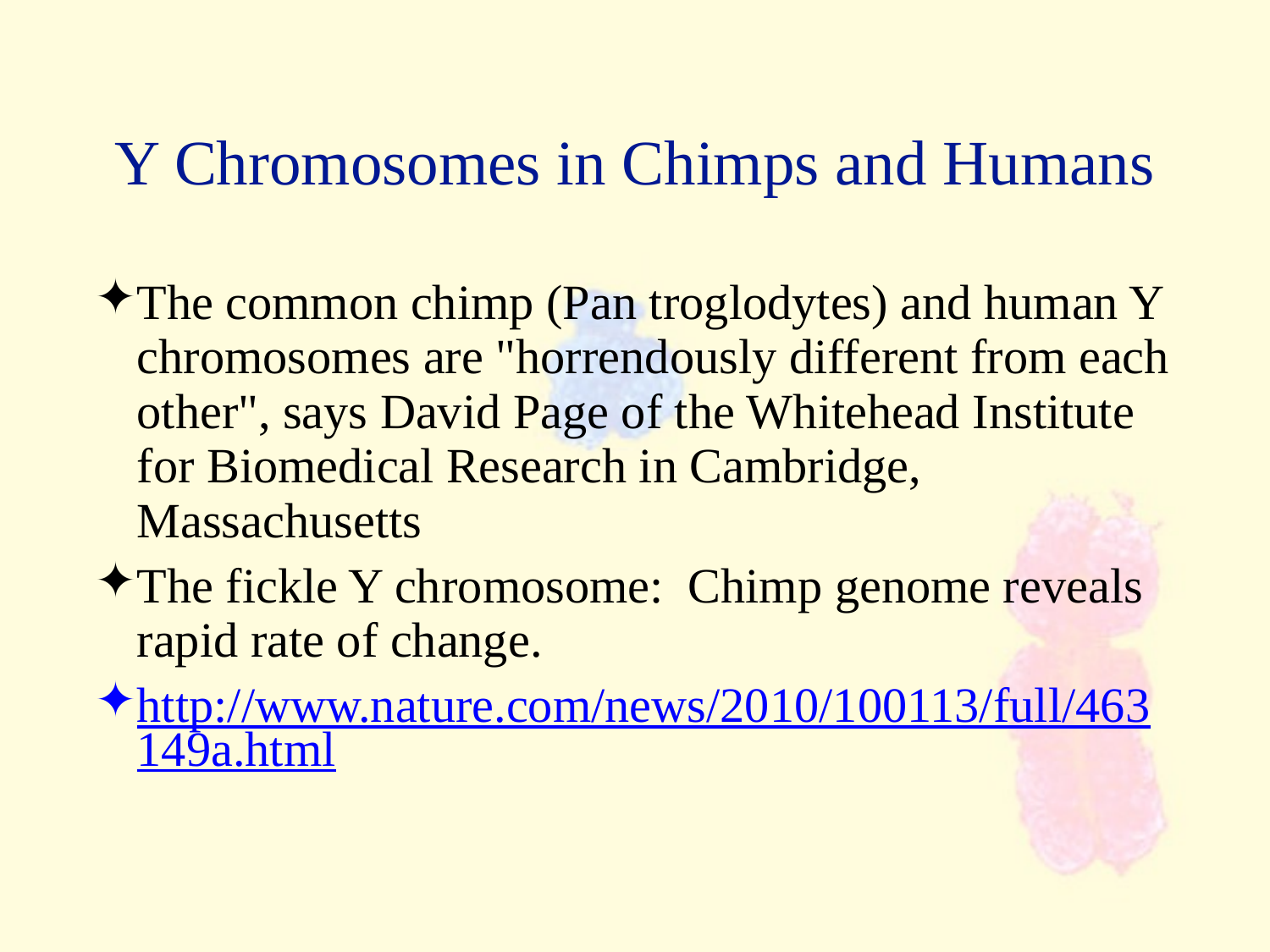

Y Chromosomes in Chimps and Humans
The common chimp (Pan troglodytes) and human Y chromosomes are "horrendously different from each other", says David Page of the Whitehead Institute for Biomedical Research in Cambridge, Massachusetts
The fickle Y chromosome:  Chimp genome reveals rapid rate of change.
http://www.nature.com/news/2010/100113/full/463149a.html